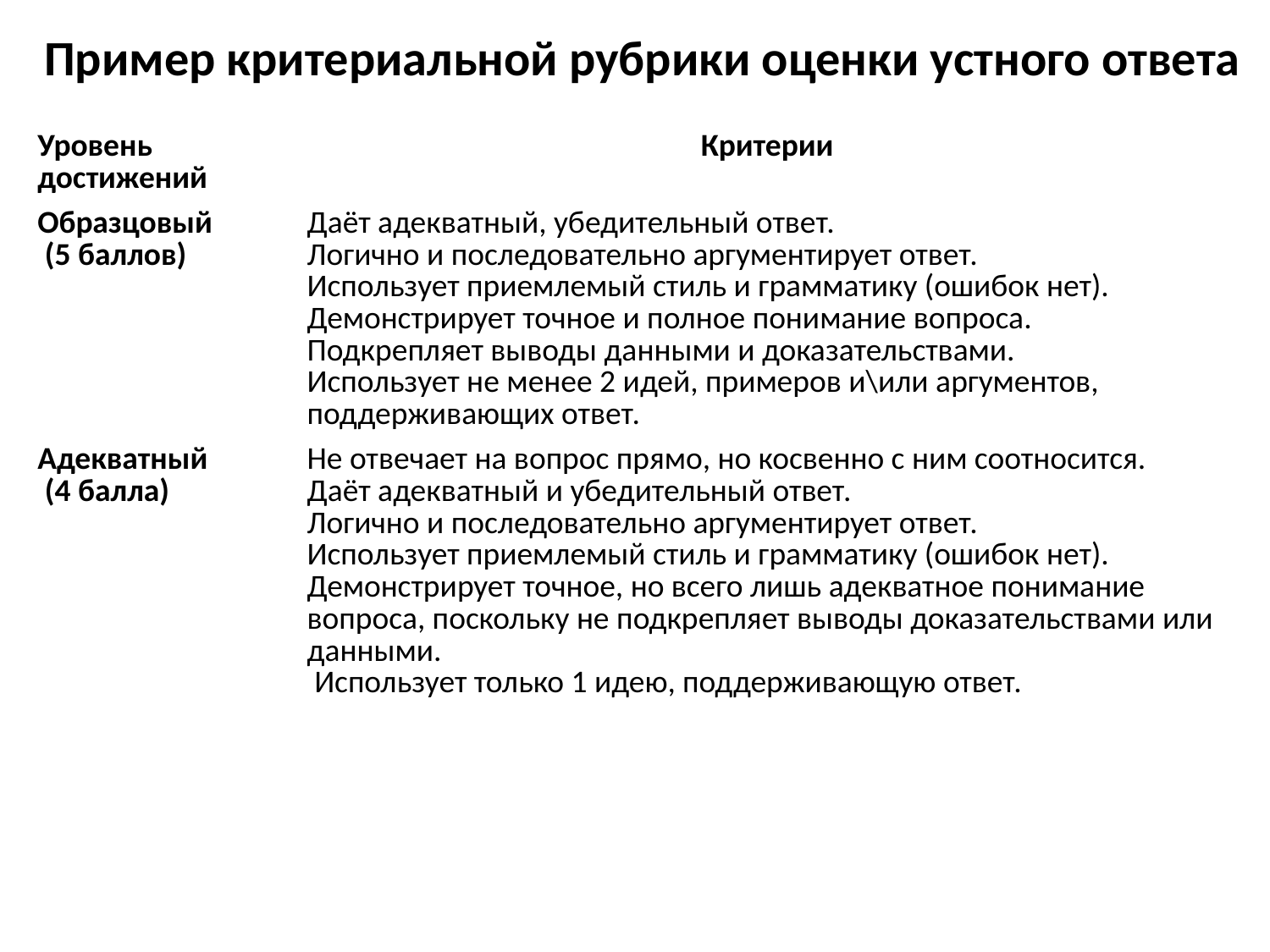

Пример критериальной рубрики оценки устного ответа
| Уровень достижений | Критерии |
| --- | --- |
| Образцовый (5 баллов) | Даёт адекватный, убедительный ответ. Логично и последовательно аргументирует ответ. Использует приемлемый стиль и грамматику (ошибок нет). Демонстрирует точное и полное понимание вопроса. Подкрепляет выводы данными и доказательствами. Использует не менее 2 идей, примеров и\или аргументов, поддерживающих ответ. |
| Адекватный (4 балла) | Не отвечает на вопрос прямо, но косвенно с ним соотносится. Даёт адекватный и убедительный ответ. Логично и последовательно аргументирует ответ. Использует приемлемый стиль и грамматику (ошибок нет). Демонстрирует точное, но всего лишь адекватное понимание вопроса, поскольку не подкрепляет выводы доказательствами или данными. Использует только 1 идею, поддерживающую ответ. |